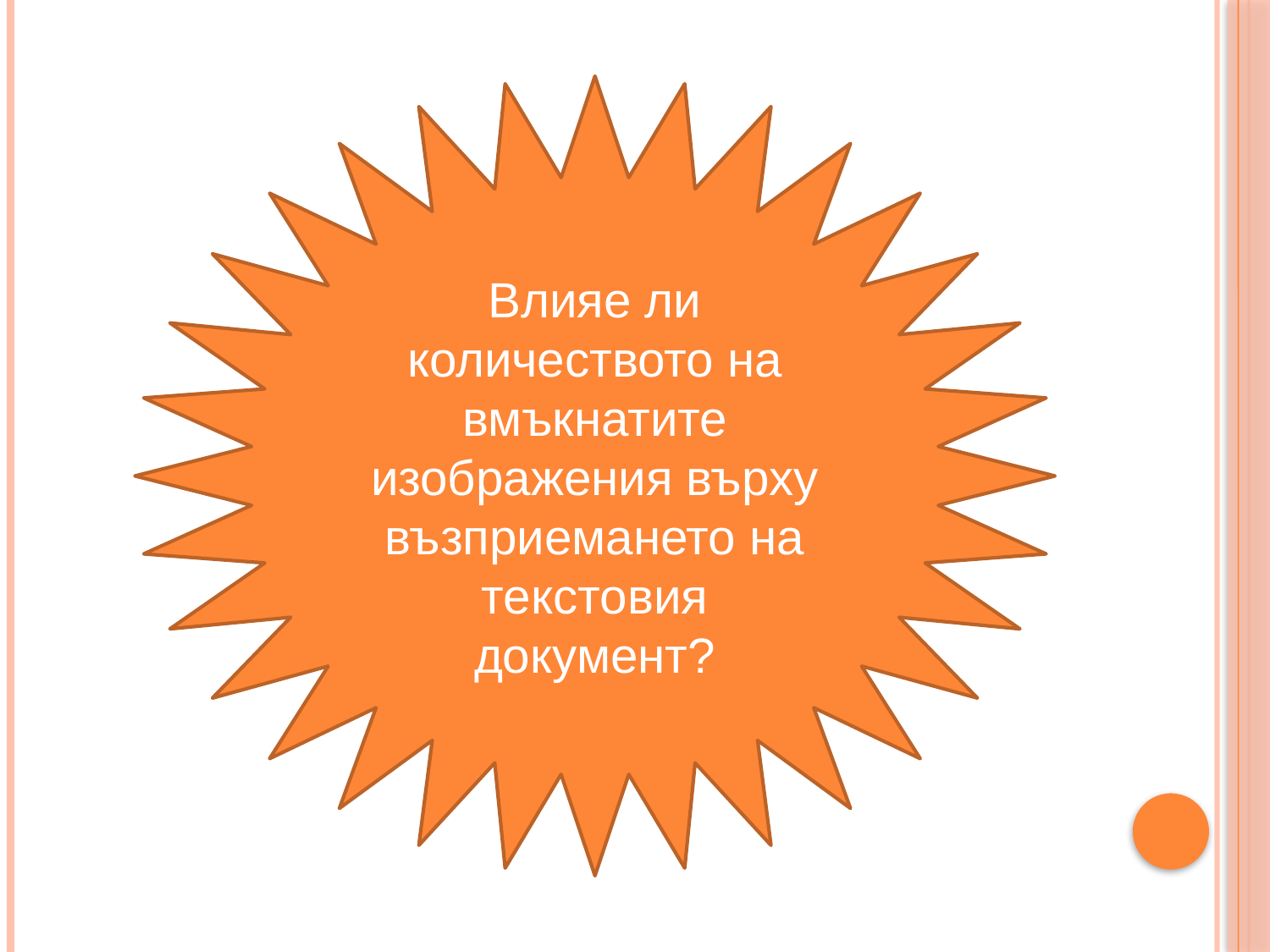

Влияе ли количеството на вмъкнатите изображения върху възприемането на текстовия документ?